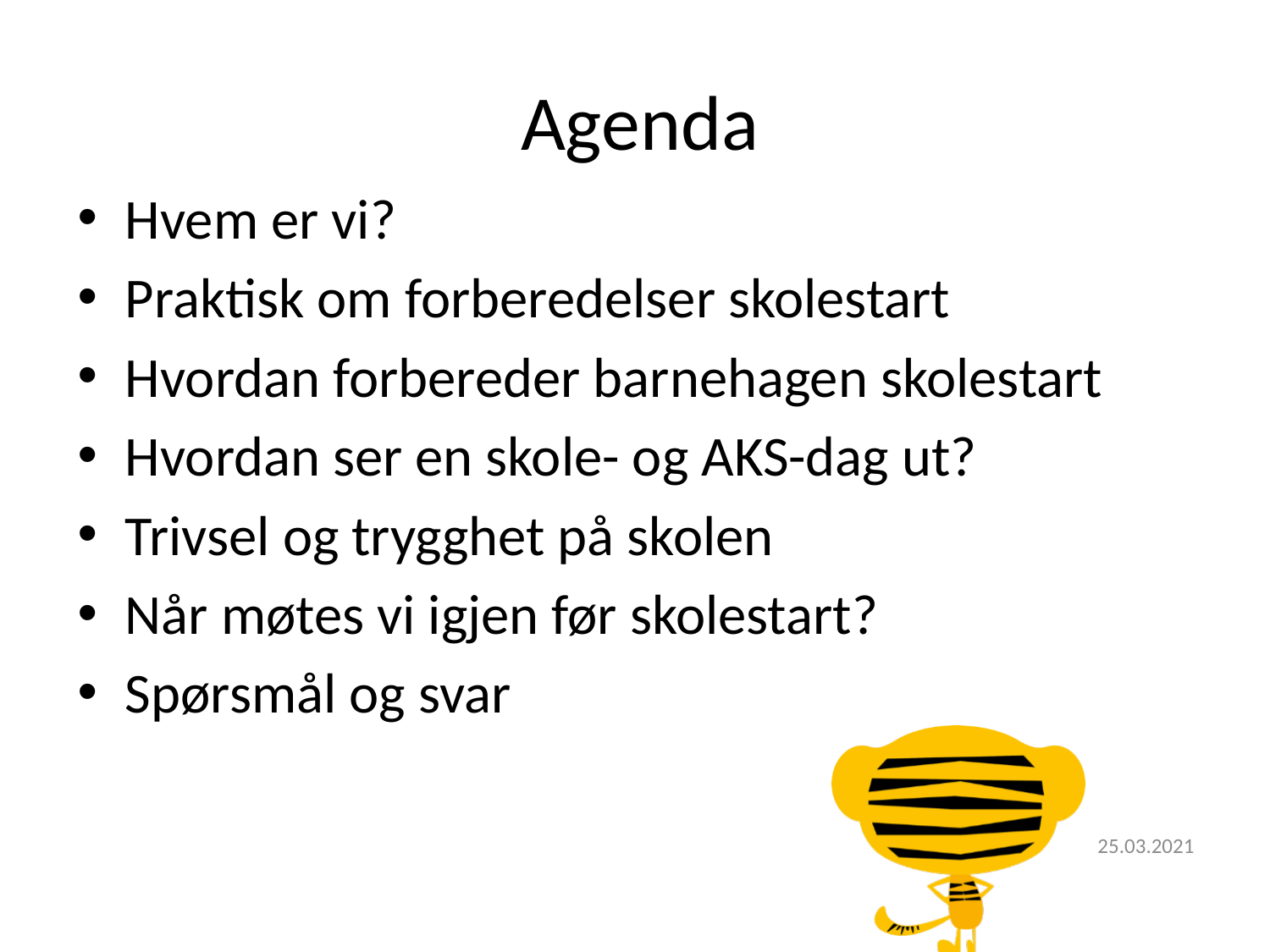

# Agenda
Hvem er vi?
Praktisk om forberedelser skolestart
Hvordan forbereder barnehagen skolestart
Hvordan ser en skole- og AKS-dag ut?
Trivsel og trygghet på skolen
Når møtes vi igjen før skolestart?
Spørsmål og svar